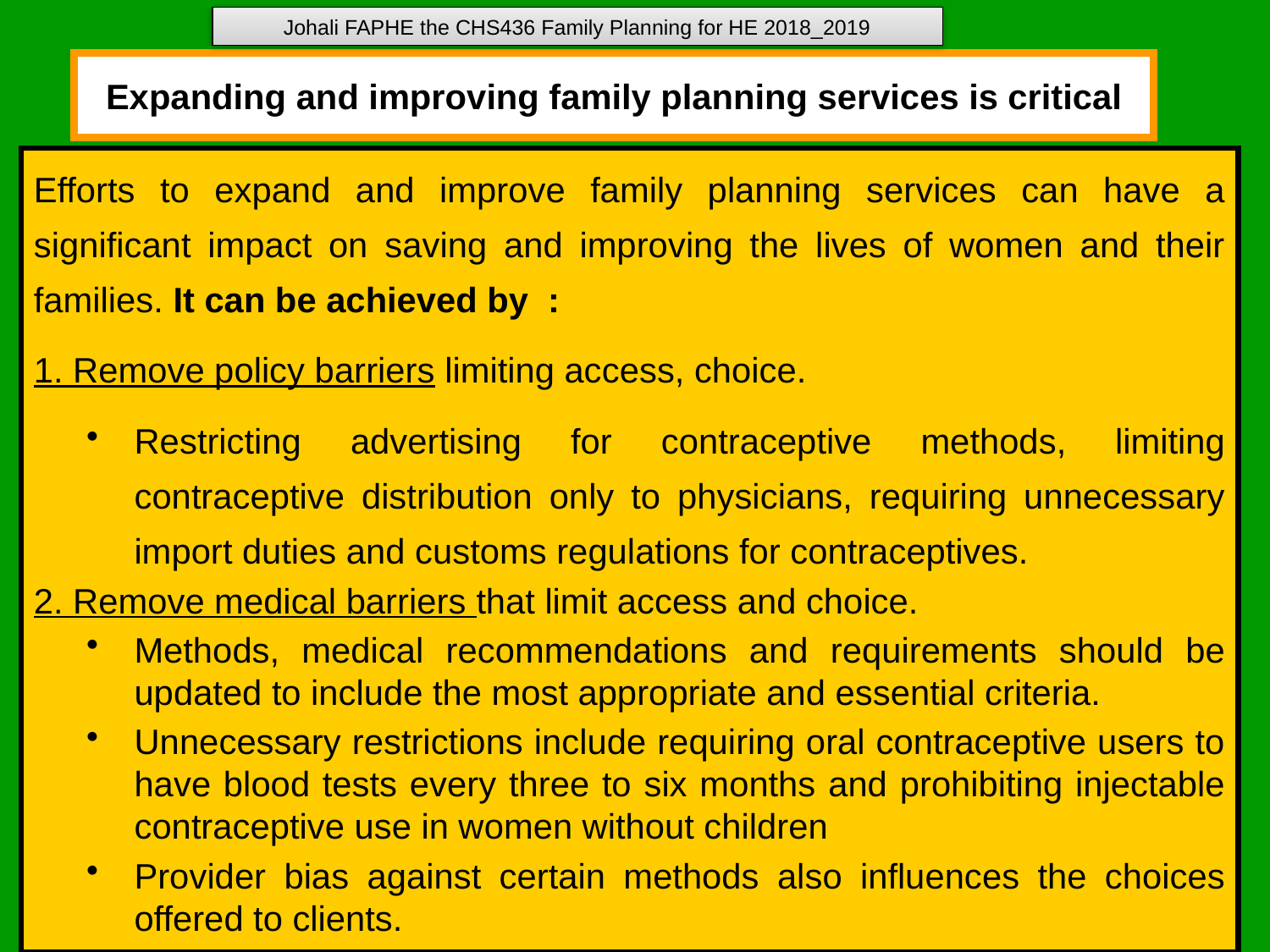

Johali FAPHE the CHS436 Family Planning for HE 2018_2019
# Expanding and improving family planning services is critical
Efforts to expand and improve family planning services can have a significant impact on saving and improving the lives of women and their families. It can be achieved by  :
1. Remove policy barriers limiting access, choice.
Restricting advertising for contraceptive methods, limiting contraceptive distribution only to physicians, requiring unnecessary import duties and customs regulations for contraceptives.
2. Remove medical barriers that limit access and choice.
Methods, medical recommendations and requirements should be updated to include the most appropriate and essential criteria.
Unnecessary restrictions include requiring oral contraceptive users to have blood tests every three to six months and prohibiting injectable contraceptive use in women without children
Provider bias against certain methods also influences the choices offered to clients.

National Family Health Survey-2